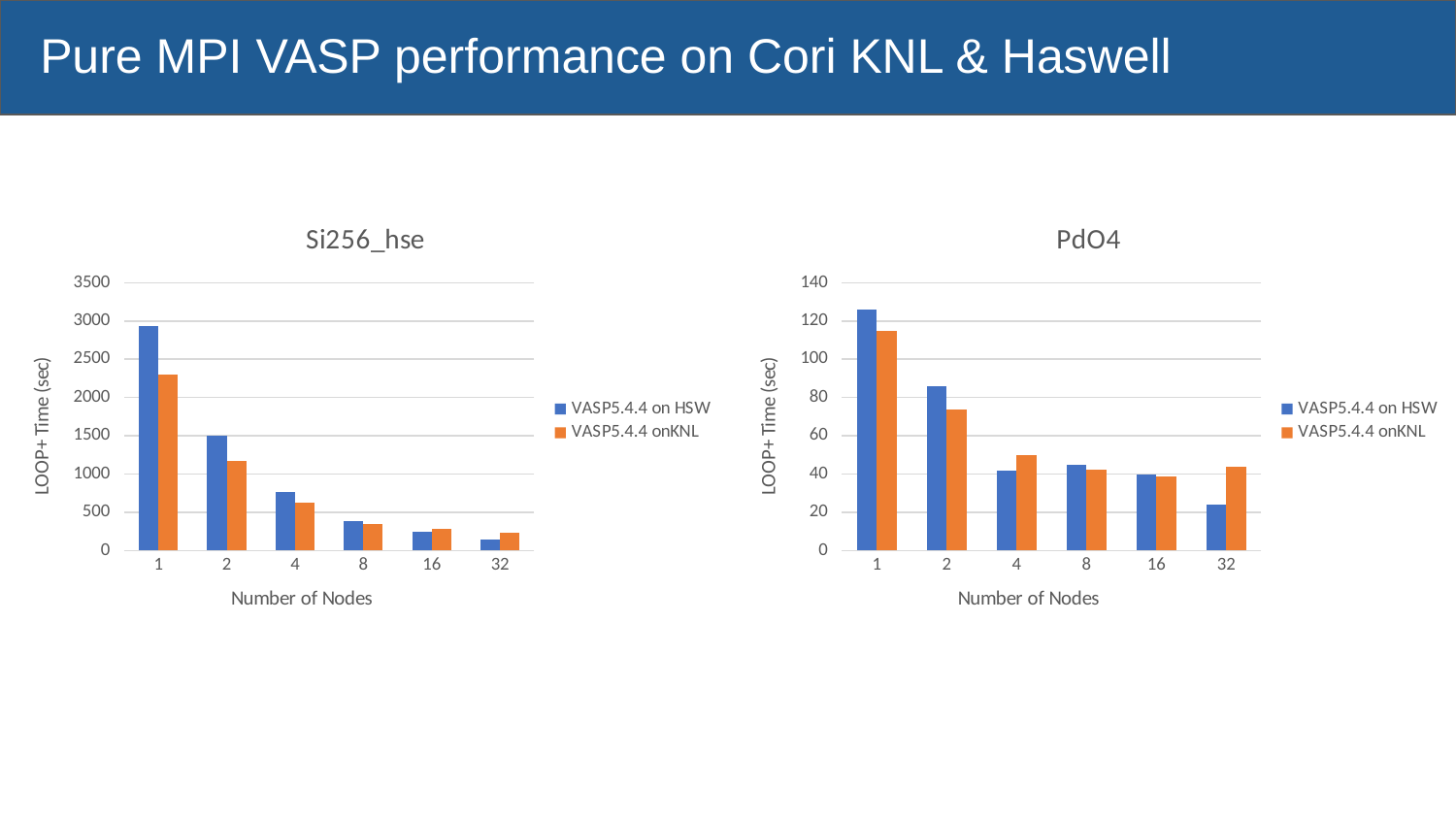

# Pure MPI VASP performance on Cori KNL & Haswell

### Chart: Si256_hse

| Category | VASP5.4.4 on HSW | VASP5.4.4 onKNL |
|---|---|---|
| 1 | 2933.5271 | 2299.7017 |
| 2 | 1501.8074 | 1171.8133 |
| 4 | 762.0898 | 624.6771 |
| 8 | 389.7464 | 350.0944 |
| 16 | 243.1237 | 283.5623 |
| 32 | 146.449 | 236.2334 |

### Chart: PdO4

| Category | VASP5.4.4 on HSW | VASP5.4.4 onKNL |
|---|---|---|
| 1 | 126.0259 | 115.0438 |
| 2 | 85.791 | 73.9101 |
| 4 | 41.6009 | 50.0693 |
| 8 | 44.8907 | 42.366 |
| 16 | 39.77 | 38.6213 |
| 32 | 23.9814 | 43.8799 |